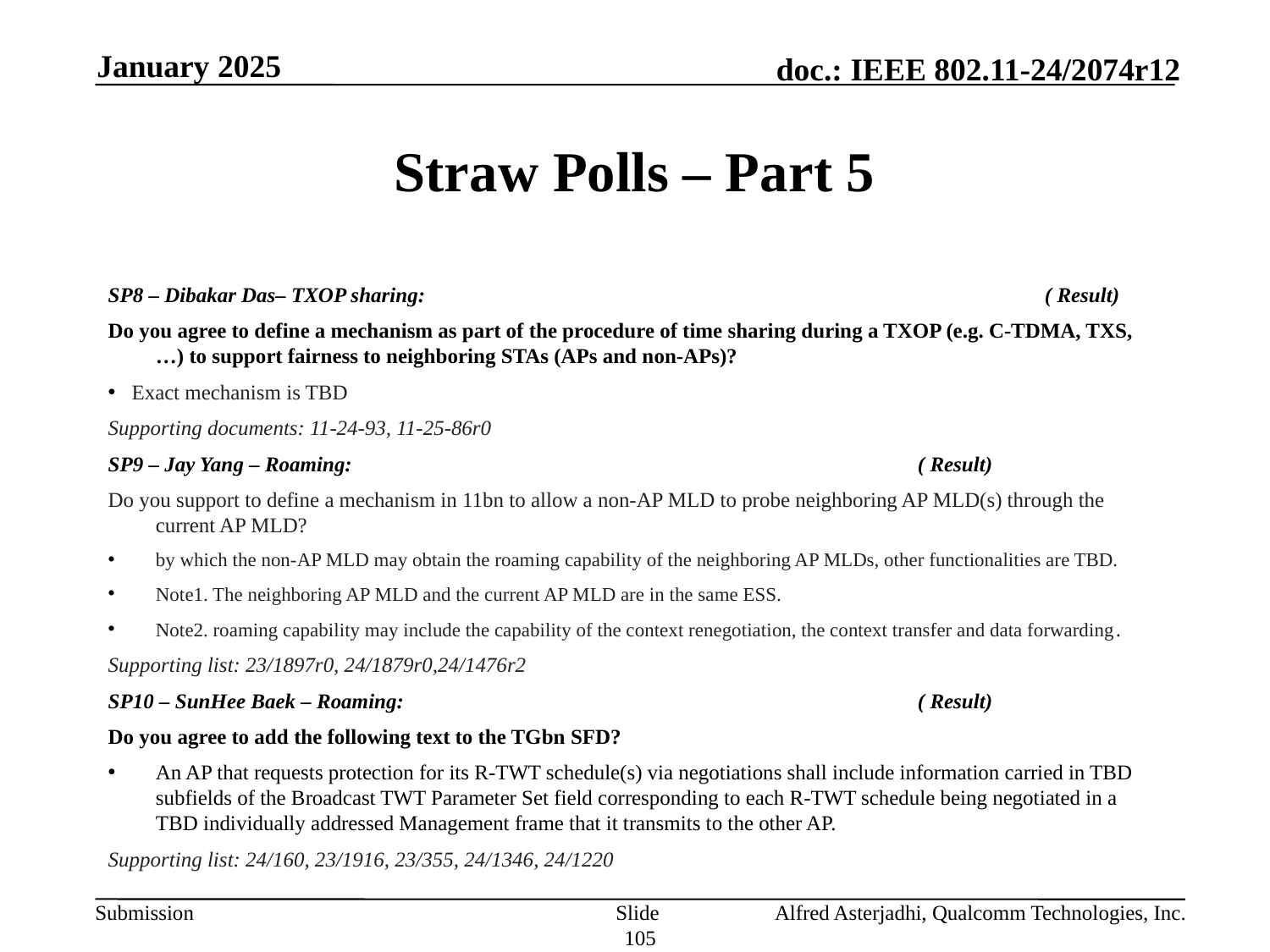

January 2025
# Straw Polls – Part 5
SP8 – Dibakar Das– TXOP sharing: 					( Result)
Do you agree to define a mechanism as part of the procedure of time sharing during a TXOP (e.g. C-TDMA, TXS, …) to support fairness to neighboring STAs (APs and non-APs)?
Exact mechanism is TBD
Supporting documents: 11-24-93, 11-25-86r0
SP9 – Jay Yang – Roaming: 					( Result)
Do you support to define a mechanism in 11bn to allow a non-AP MLD to probe neighboring AP MLD(s) through the current AP MLD?
by which the non-AP MLD may obtain the roaming capability of the neighboring AP MLDs, other functionalities are TBD.
Note1. The neighboring AP MLD and the current AP MLD are in the same ESS.
Note2. roaming capability may include the capability of the context renegotiation, the context transfer and data forwarding.
Supporting list: 23/1897r0, 24/1879r0,24/1476r2
SP10 – SunHee Baek – Roaming: 					( Result)
Do you agree to add the following text to the TGbn SFD?
An AP that requests protection for its R-TWT schedule(s) via negotiations shall include information carried in TBD subfields of the Broadcast TWT Parameter Set field corresponding to each R-TWT schedule being negotiated in a TBD individually addressed Management frame that it transmits to the other AP.
Supporting list: 24/160, 23/1916, 23/355, 24/1346, 24/1220
Slide 105
Alfred Asterjadhi, Qualcomm Technologies, Inc.